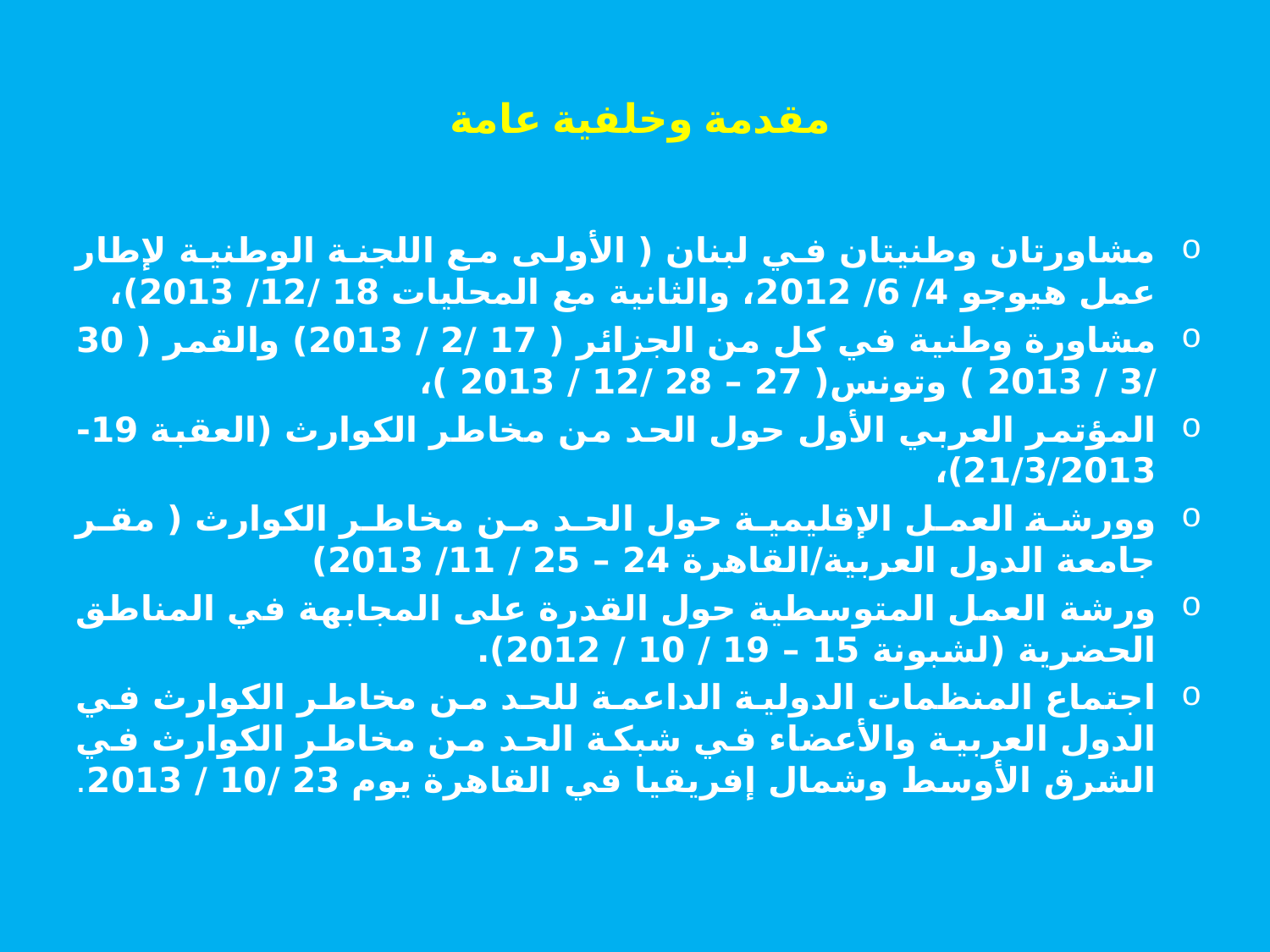

# مقدمة وخلفية عامة
مشاورتان وطنيتان في لبنان ( الأولى مع اللجنة الوطنية لإطار عمل هيوجو 4/ 6/ 2012، والثانية مع المحليات 18 /12/ 2013)،
مشاورة وطنية في كل من الجزائر ( 17 /2 / 2013) والقمر ( 30 /3 / 2013 ) وتونس( 27 – 28 /12 / 2013 )،
المؤتمر العربي الأول حول الحد من مخاطر الكوارث (العقبة 19-21/3/2013)،
وورشة العمل الإقليمية حول الحد من مخاطر الكوارث ( مقر جامعة الدول العربية/القاهرة 24 – 25 / 11/ 2013)
ورشة العمل المتوسطية حول القدرة على المجابهة في المناطق الحضرية (لشبونة 15 – 19 / 10 / 2012).
اجتماع المنظمات الدولية الداعمة للحد من مخاطر الكوارث في الدول العربية والأعضاء في شبكة الحد من مخاطر الكوارث في الشرق الأوسط وشمال إفريقيا في القاهرة يوم 23 /10 / 2013.